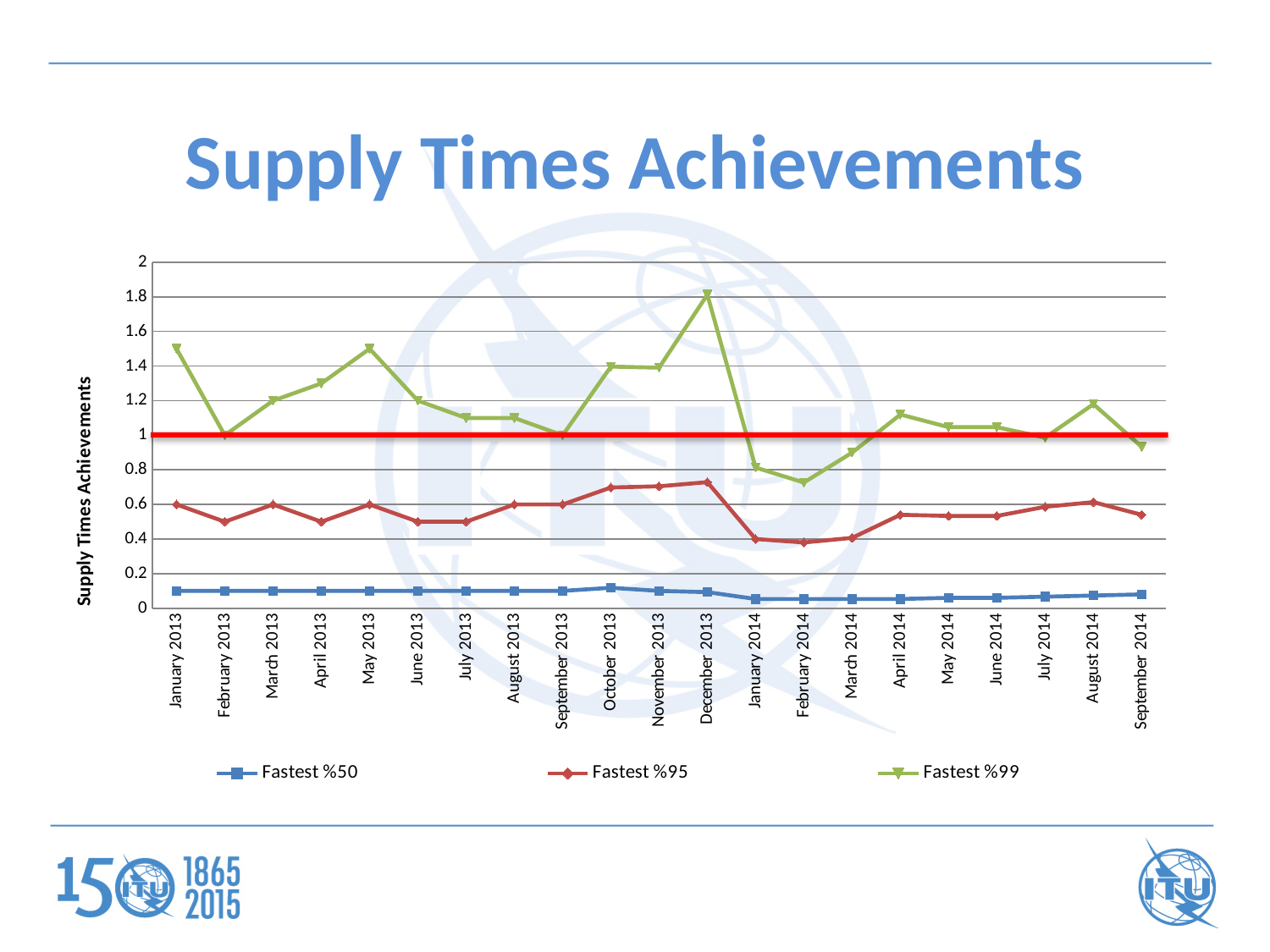

# Supply Times Achievements

### Chart

| Category | Fastest %50 | Fastest %95 | Fastest %99 |
|---|---|---|---|
| January 2013 | 0.1 | 0.6000000000000001 | 1.5 |
| February 2013 | 0.1 | 0.5 | 1.0 |
| March 2013 | 0.1 | 0.6000000000000001 | 1.2 |
| April 2013 | 0.1 | 0.5 | 1.3 |
| May 2013 | 0.1 | 0.6000000000000001 | 1.5 |
| June 2013 | 0.1 | 0.5 | 1.2 |
| July 2013 | 0.1 | 0.5 | 1.1 |
| August 2013 | 0.1 | 0.6000000000000001 | 1.1 |
| September 2013 | 0.1 | 0.6000000000000001 | 1.0 |
| October 2013 | 0.118 | 0.6980000000000003 | 1.397 |
| November 2013 | 0.1 | 0.7050000000000001 | 1.391 |
| December 2013 | 0.09300000000000004 | 0.7290000000000001 | 1.8129999999999997 |
| January 2014 | 0.05333333333333336 | 0.4 | 0.8133333333333332 |
| February 2014 | 0.05333333333333336 | 0.38000000000000006 | 0.7266666666666667 |
| March 2014 | 0.05333333333333336 | 0.4066666666666667 | 0.9 |
| April 2014 | 0.05333333333333336 | 0.5399999999999999 | 1.12 |
| May 2014 | 0.06000000000000002 | 0.5333333333333333 | 1.0466666666666666 |
| June 2014 | 0.06000000000000002 | 0.5333333333333333 | 1.0466666666666666 |
| July 2014 | 0.06666666666666668 | 0.5866666666666667 | 0.9866666666666666 |
| August 2014 | 0.07333333333333335 | 0.6133333333333334 | 1.1800000000000002 |
| September 2014 | 0.08000000000000002 | 0.5399999999999999 | 0.9333333333333333 |